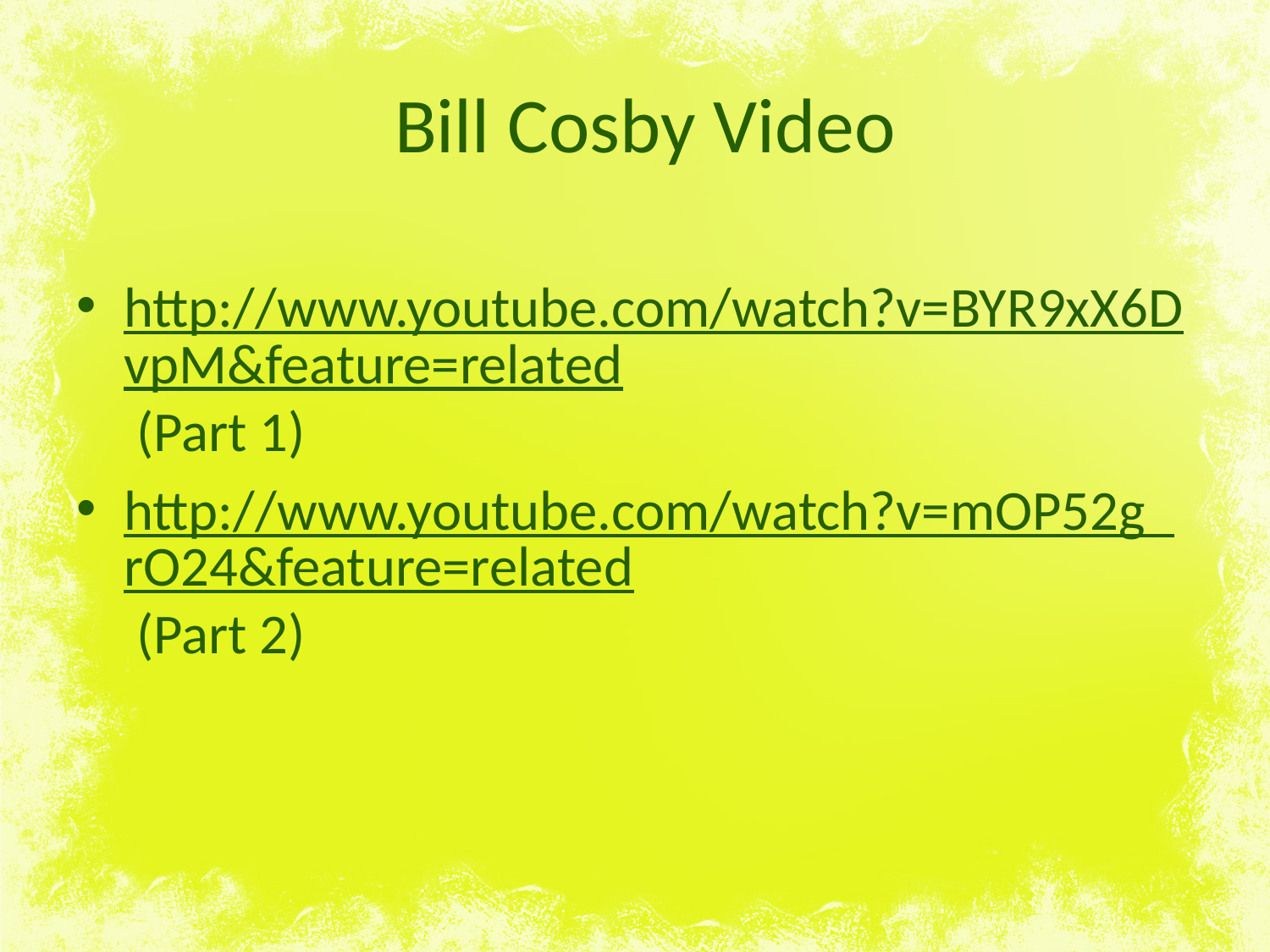

# Bill Cosby Video
http://www.youtube.com/watch?v=BYR9xX6DvpM&feature=related (Part 1)
http://www.youtube.com/watch?v=mOP52g_rO24&feature=related (Part 2)